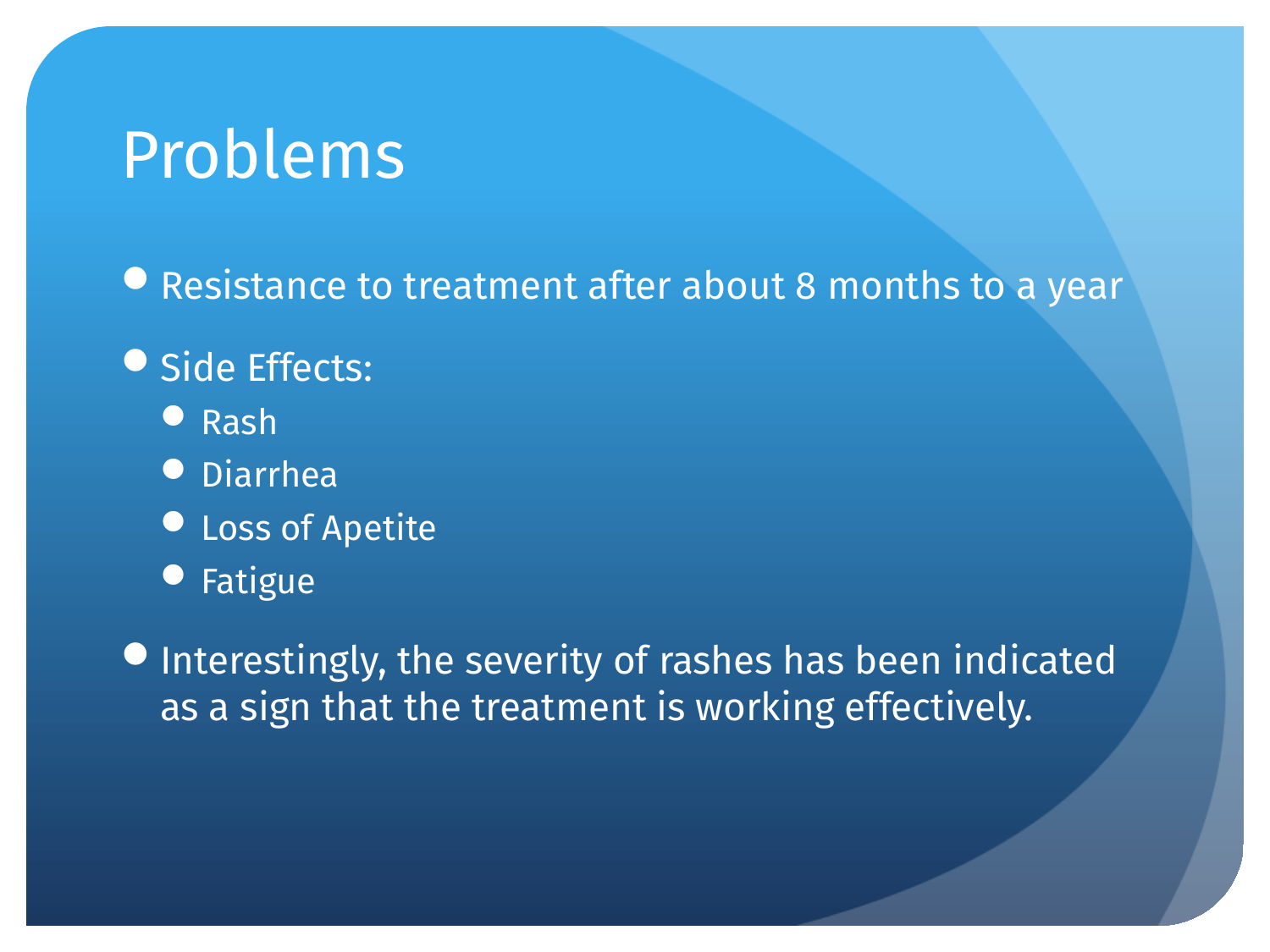

# Problems
Resistance to treatment after about 8 months to a year
Side Effects:
Rash
Diarrhea
Loss of Apetite
Fatigue
Interestingly, the severity of rashes has been indicated as a sign that the treatment is working effectively.